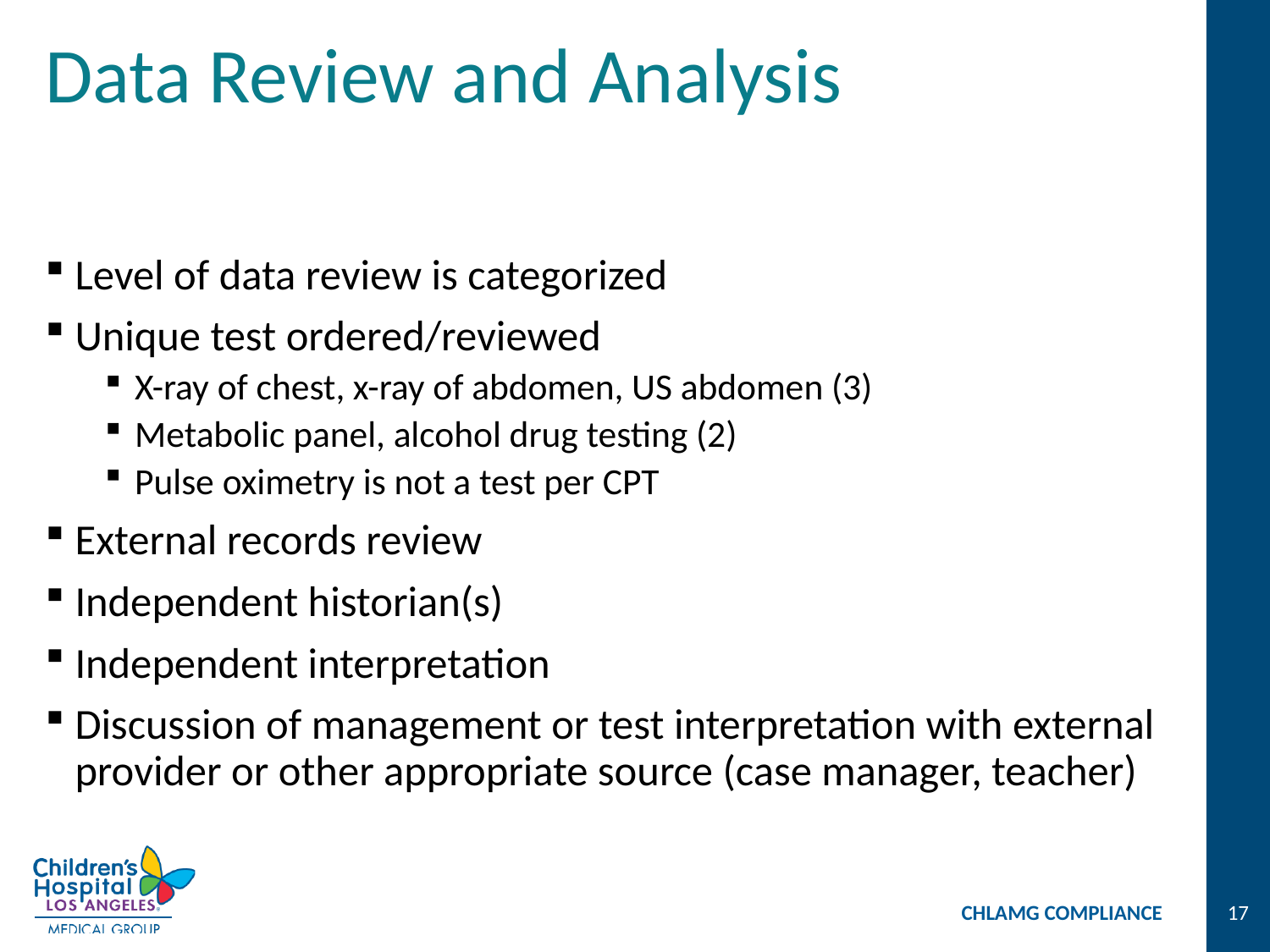

# Data Review and Analysis
Level of data review is categorized
Unique test ordered/reviewed
X-ray of chest, x-ray of abdomen, US abdomen (3)
Metabolic panel, alcohol drug testing (2)
Pulse oximetry is not a test per CPT
External records review
Independent historian(s)
Independent interpretation
Discussion of management or test interpretation with external provider or other appropriate source (case manager, teacher)

CHLAMG COMPLIANCE
17